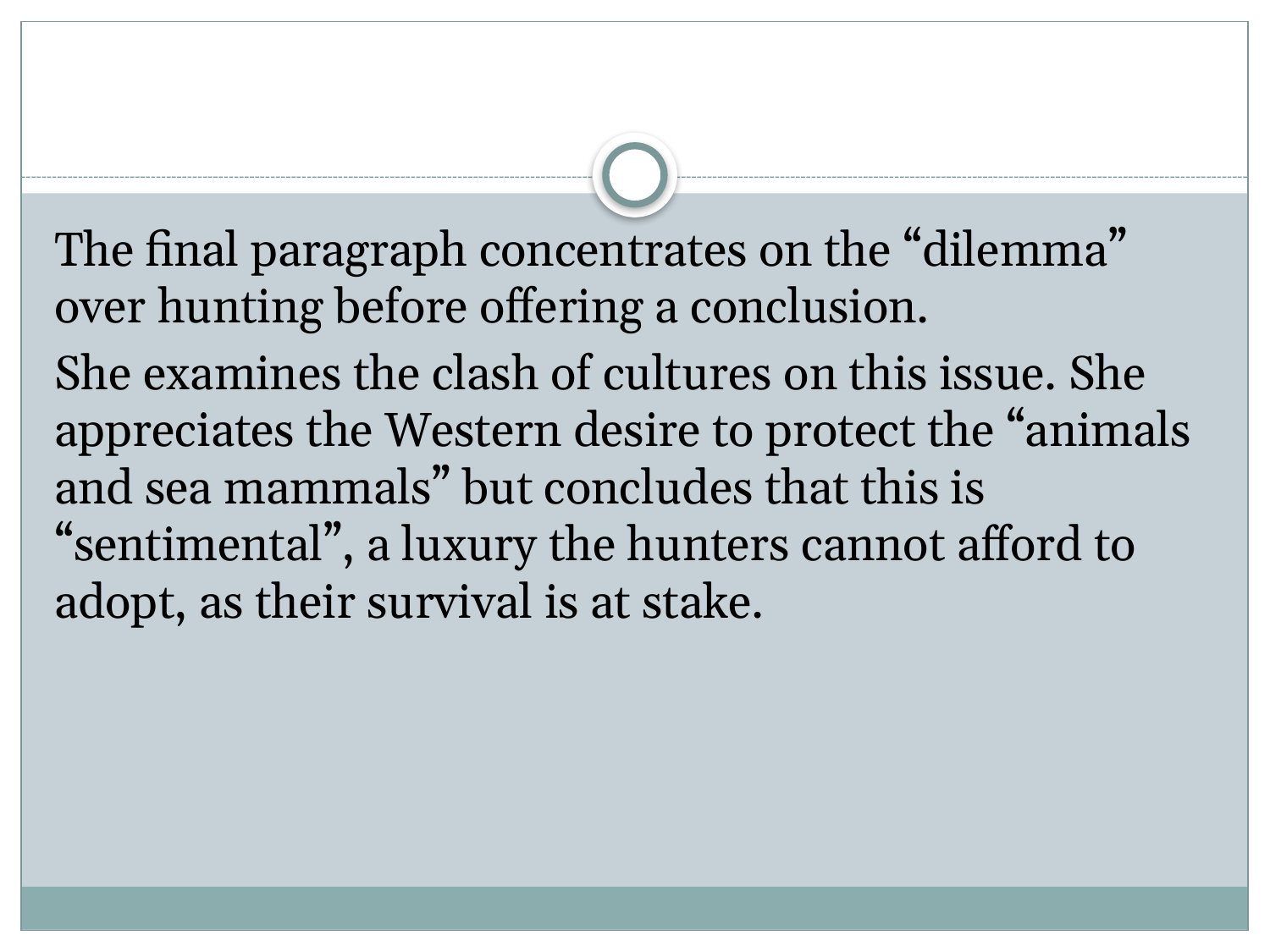

#
The final paragraph concentrates on the “dilemma” over hunting before offering a conclusion.
She examines the clash of cultures on this issue. She appreciates the Western desire to protect the “animals and sea mammals” but concludes that this is “sentimental”, a luxury the hunters cannot afford to adopt, as their survival is at stake.